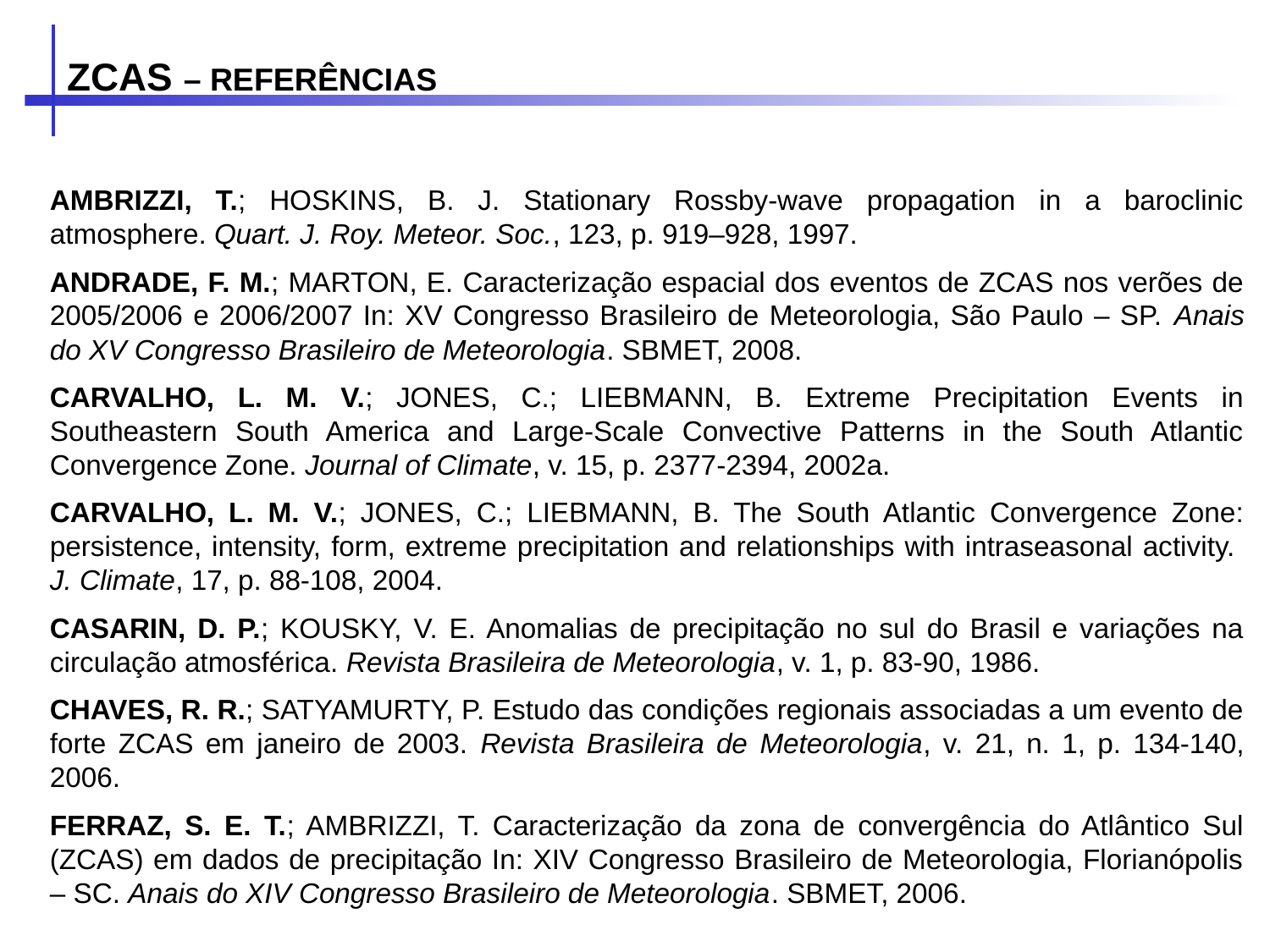

ZCAS – REFERÊNCIAS
AMBRIZZI, T.; HOSKINS, B. J. Stationary Rossby-wave propagation in a baroclinic atmosphere. Quart. J. Roy. Meteor. Soc., 123, p. 919–928, 1997.
ANDRADE, F. M.; MARTON, E. Caracterização espacial dos eventos de ZCAS nos verões de 2005/2006 e 2006/2007 In: XV Congresso Brasileiro de Meteorologia, São Paulo – SP. Anais do XV Congresso Brasileiro de Meteorologia. SBMET, 2008.
CARVALHO, L. M. V.; JONES, C.; LIEBMANN, B. Extreme Precipitation Events in Southeastern South America and Large-Scale Convective Patterns in the South Atlantic Convergence Zone. Journal of Climate, v. 15, p. 2377-2394, 2002a.
CARVALHO, L. M. V.; JONES, C.; LIEBMANN, B. The South Atlantic Convergence Zone: persistence, intensity, form, extreme precipitation and relationships with intraseasonal activity.  J. Climate, 17, p. 88-108, 2004.
CASARIN, D. P.; KOUSKY, V. E. Anomalias de precipitação no sul do Brasil e variações na circulação atmosférica. Revista Brasileira de Meteorologia, v. 1, p. 83-90, 1986.
CHAVES, R. R.; SATYAMURTY, P. Estudo das condições regionais associadas a um evento de forte ZCAS em janeiro de 2003. Revista Brasileira de Meteorologia, v. 21, n. 1, p. 134-140, 2006.
FERRAZ, S. E. T.; AMBRIZZI, T. Caracterização da zona de convergência do Atlântico Sul (ZCAS) em dados de precipitação In: XIV Congresso Brasileiro de Meteorologia, Florianópolis – SC. Anais do XIV Congresso Brasileiro de Meteorologia. SBMET, 2006.